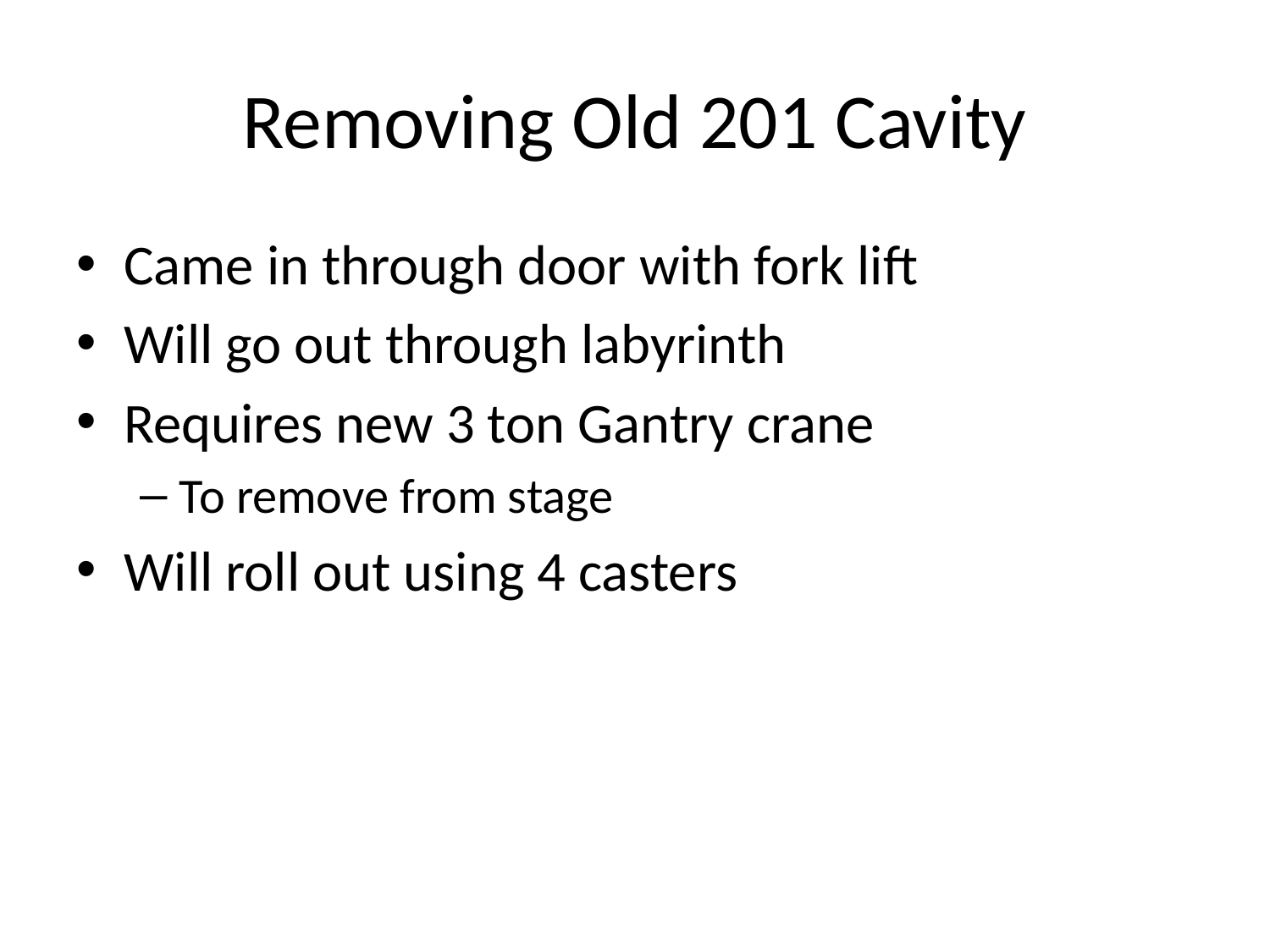

# Removing Old 201 Cavity
Came in through door with fork lift
Will go out through labyrinth
Requires new 3 ton Gantry crane
To remove from stage
Will roll out using 4 casters